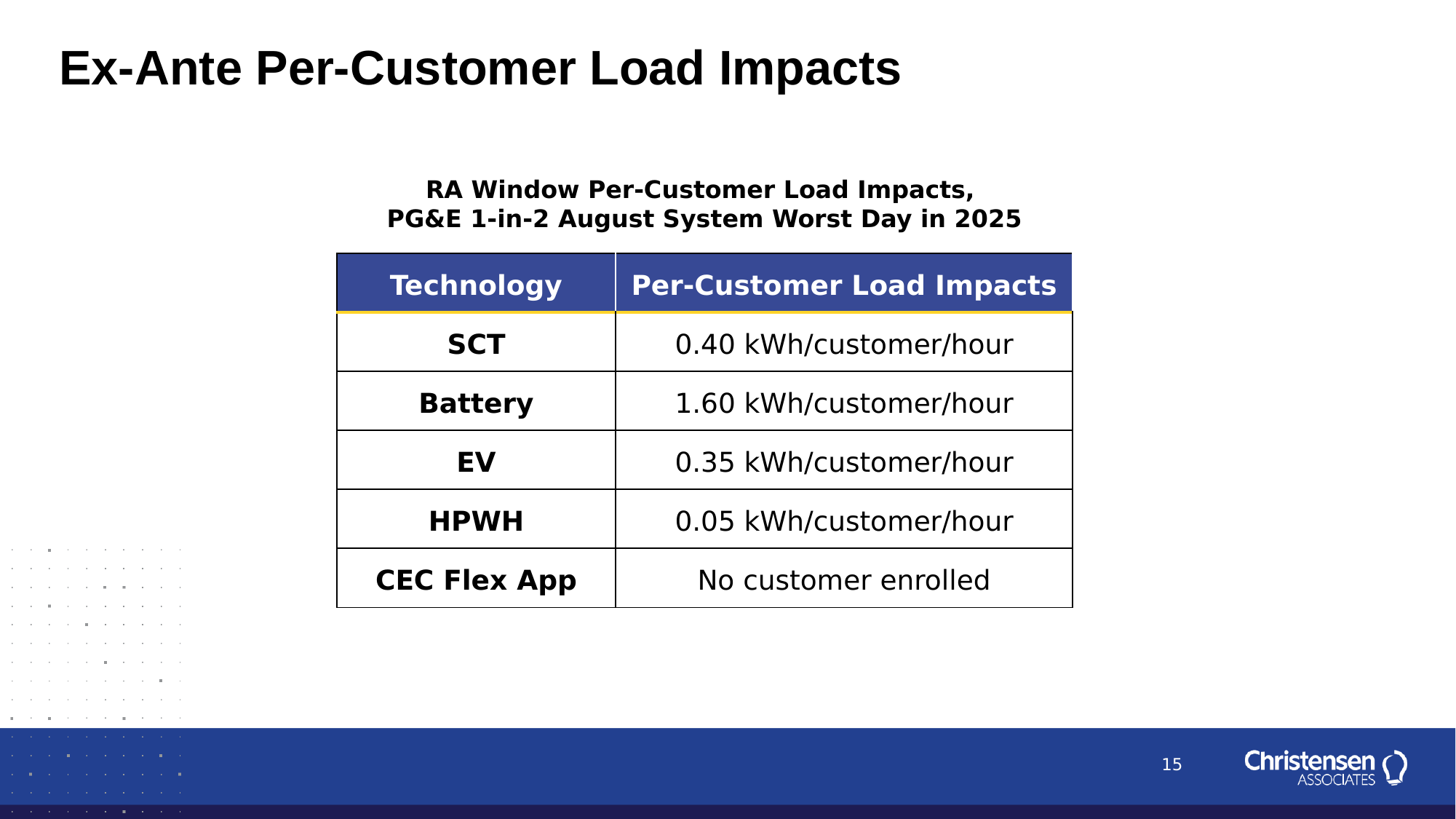

Ex-Ante Per-Customer Load Impacts
RA Window Per-Customer Load Impacts,
PG&E 1-in-2 August System Worst Day in 2025
| Technology | Per-Customer Load Impacts |
| --- | --- |
| SCT | 0.40 kWh/customer/hour |
| Battery | 1.60 kWh/customer/hour |
| EV | 0.35 kWh/customer/hour |
| HPWH | 0.05 kWh/customer/hour |
| CEC Flex App | No customer enrolled |
15